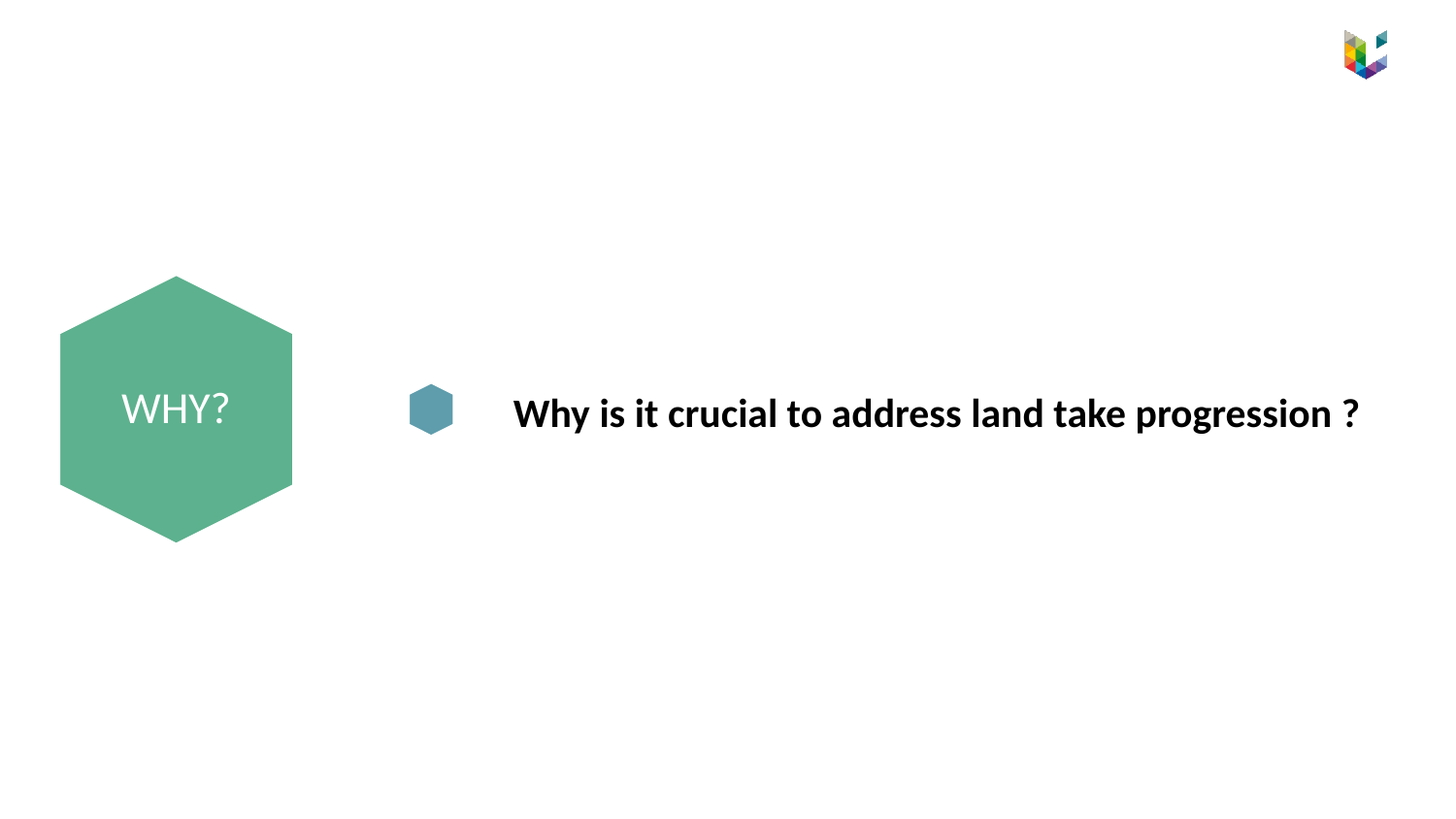

WHY?
Why is it crucial to address land take progression ?